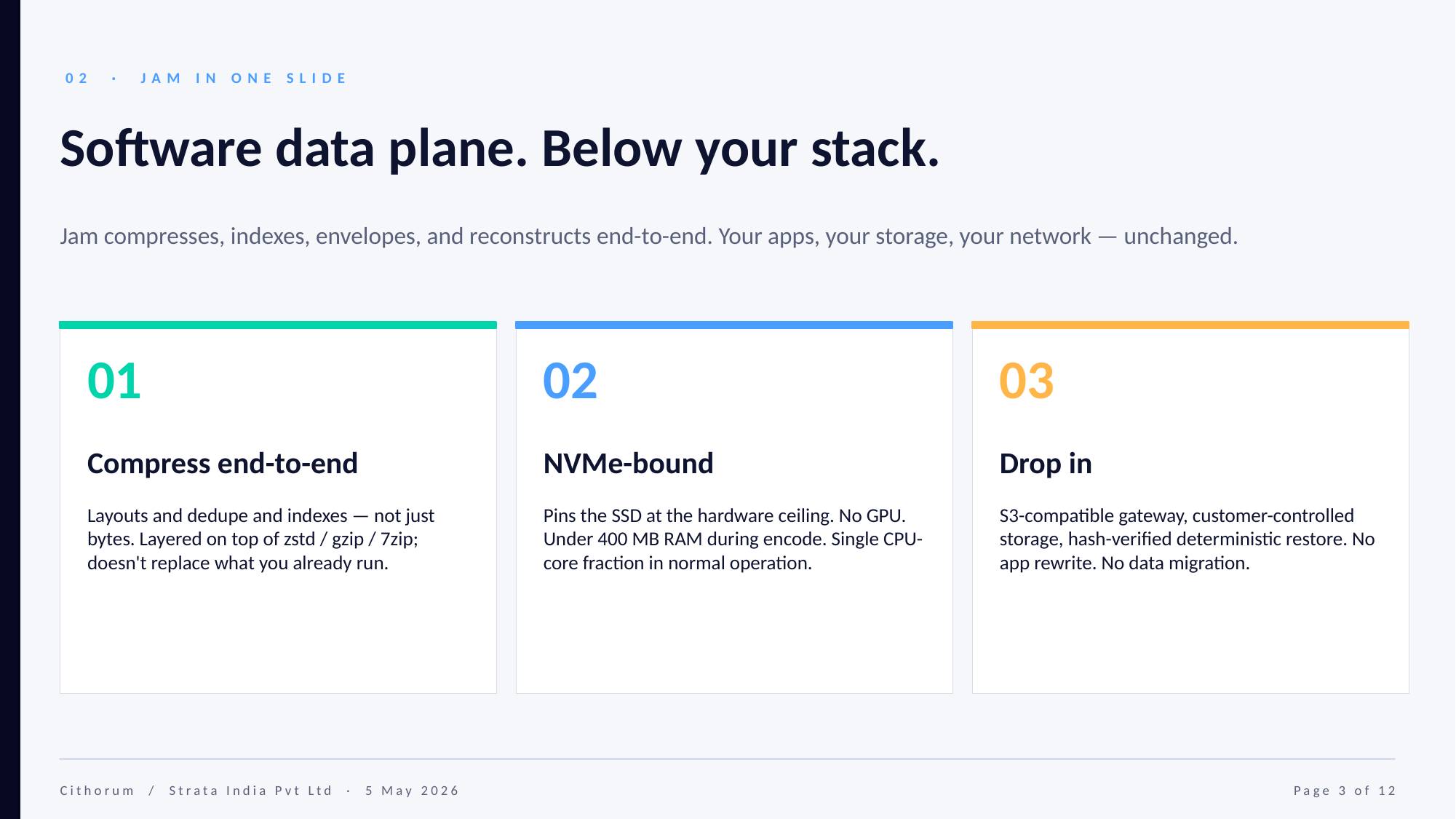

02  ·  JAM IN ONE SLIDE
Software data plane. Below your stack.
Jam compresses, indexes, envelopes, and reconstructs end-to-end. Your apps, your storage, your network — unchanged.

01
02
03
Compress end-to-end
NVMe-bound
Drop in
Layouts and dedupe and indexes — not just bytes. Layered on top of zstd / gzip / 7zip; doesn't replace what you already run.
Pins the SSD at the hardware ceiling. No GPU. Under 400 MB RAM during encode. Single CPU-core fraction in normal operation.
S3-compatible gateway, customer-controlled storage, hash-verified deterministic restore. No app rewrite. No data migration.

Cithorum  /  Strata India Pvt Ltd  ·  5 May 2026
Page 3 of 12